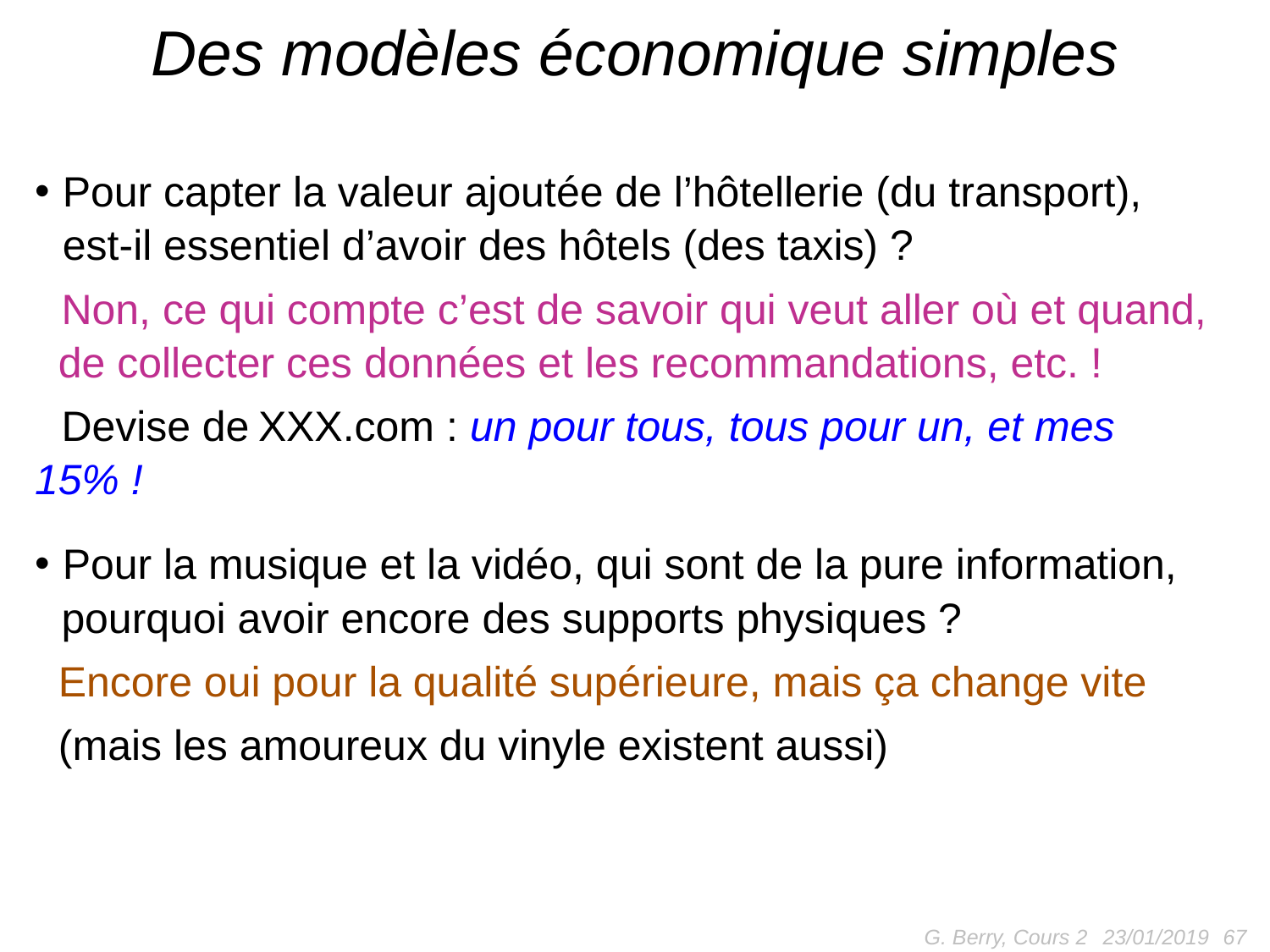

# Des modèles économique simples
Pour capter la valeur ajoutée de l’hôtellerie (du transport),   est-il essentiel d’avoir des hôtels (des taxis) ?
   Non, ce qui compte c’est de savoir qui veut aller où et quand,
  de collecter ces données et les recommandations, etc. !
   Devise de XXX.com : un pour tous, tous pour un, et mes 15% !
Pour la musique et la vidéo, qui sont de la pure information,
   pourquoi avoir encore des supports physiques ?
  Encore oui pour la qualité supérieure, mais ça change vite
  (mais les amoureux du vinyle existent aussi)
G. Berry, Cours 2
67
23/01/2019